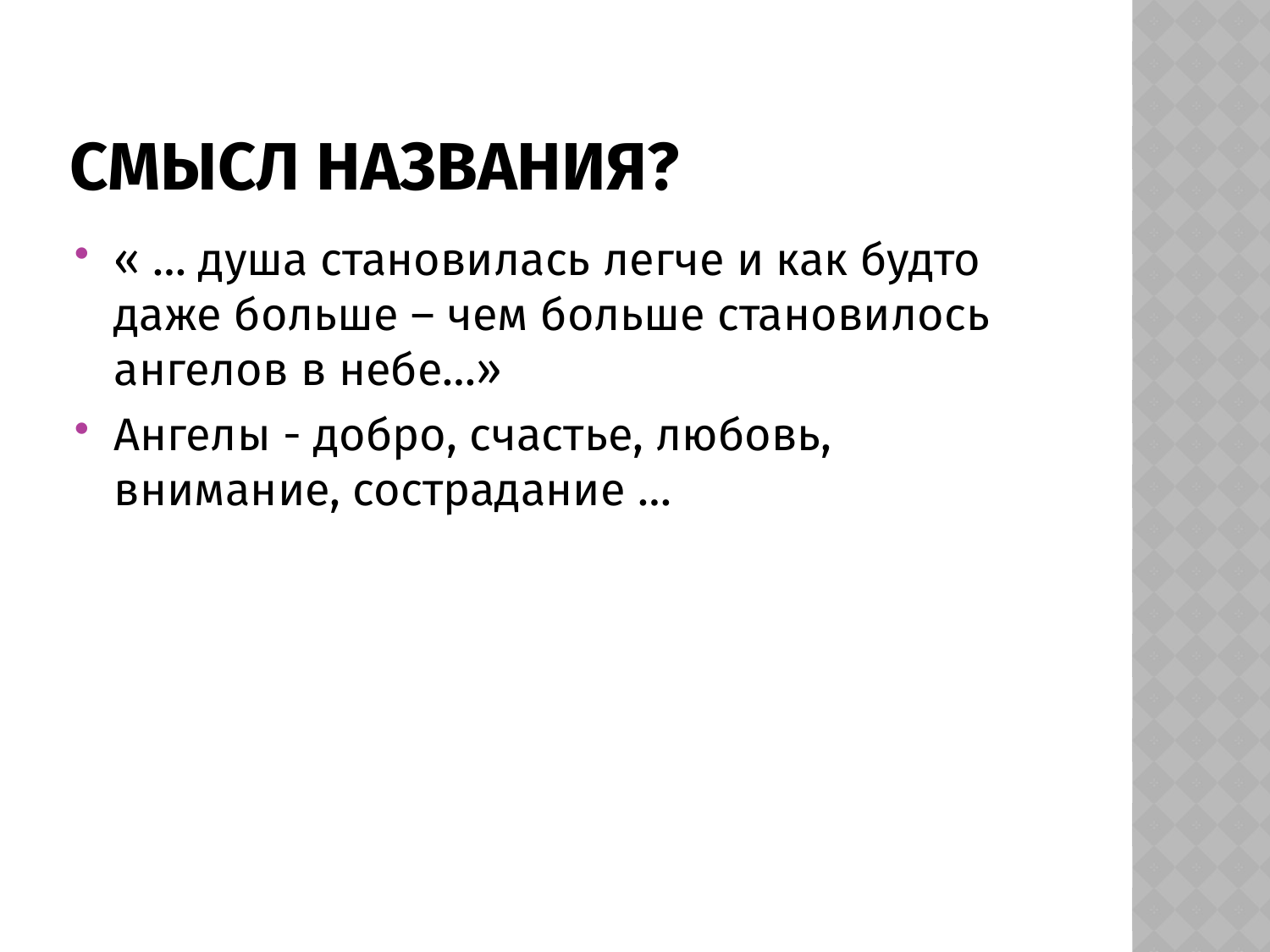

# Смысл названия?
« … душа становилась легче и как будто даже больше – чем больше становилось ангелов в небе…»
Ангелы - добро, счастье, любовь, внимание, сострадание …